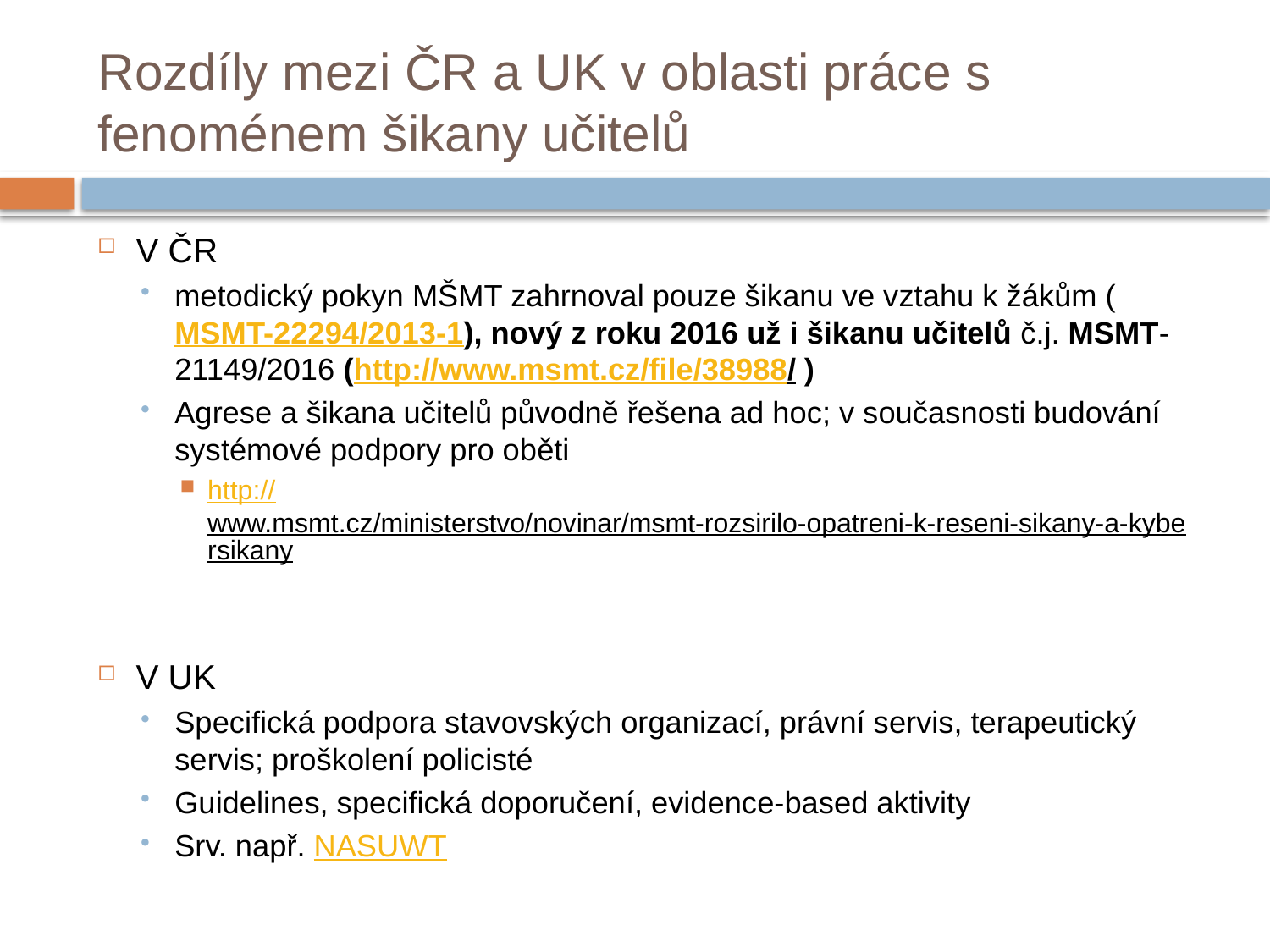

# Rozdíly mezi ČR a UK v oblasti práce s fenoménem šikany učitelů
V ČR
metodický pokyn MŠMT zahrnoval pouze šikanu ve vztahu k žákům (MSMT-22294/2013-1), nový z roku 2016 už i šikanu učitelů č.j. MSMT-21149/2016 (http://www.msmt.cz/file/38988/ )
Agrese a šikana učitelů původně řešena ad hoc; v současnosti budování systémové podpory pro oběti
http://www.msmt.cz/ministerstvo/novinar/msmt-rozsirilo-opatreni-k-reseni-sikany-a-kybersikany

V UK
Specifická podpora stavovských organizací, právní servis, terapeutický servis; proškolení policisté
Guidelines, specifická doporučení, evidence-based aktivity
Srv. např. NASUWT